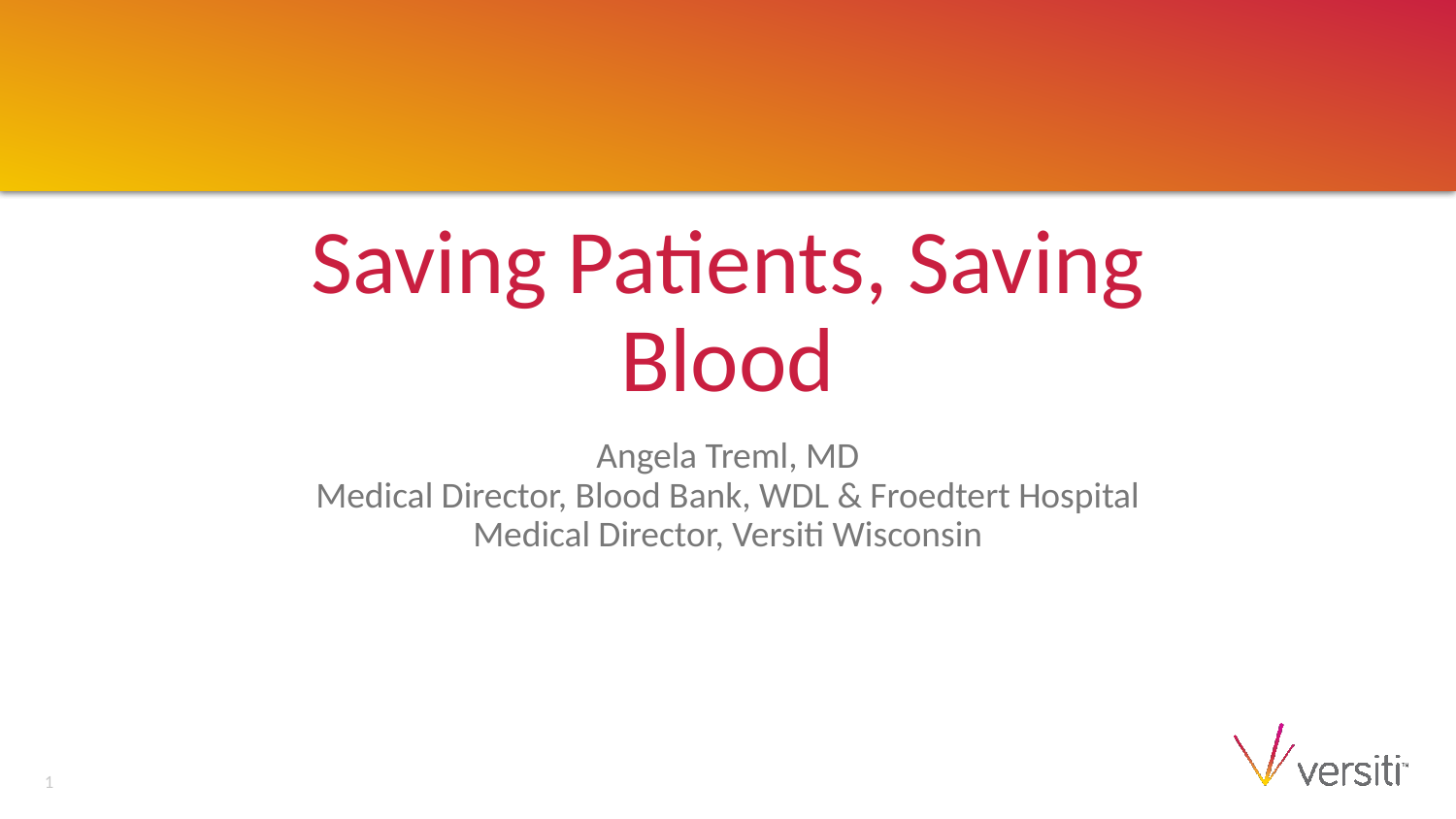

# Saving Patients, Saving Blood
Angela Treml, MD
Medical Director, Blood Bank, WDL & Froedtert Hospital
Medical Director, Versiti Wisconsin
1